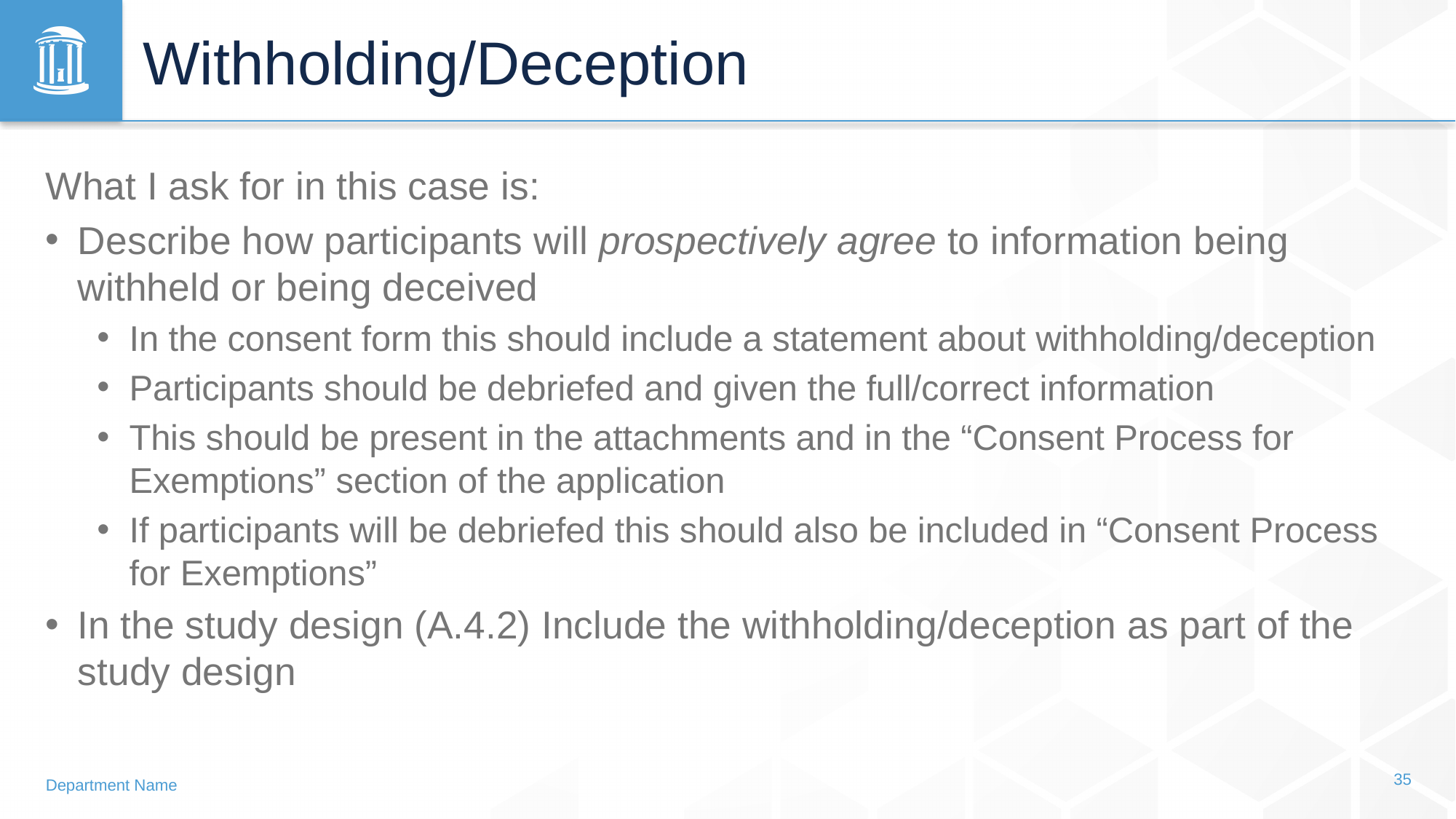

# Withholding/Deception
What I ask for in this case is:
Describe how participants will prospectively agree to information being withheld or being deceived
In the consent form this should include a statement about withholding/deception
Participants should be debriefed and given the full/correct information
This should be present in the attachments and in the “Consent Process for Exemptions” section of the application
If participants will be debriefed this should also be included in “Consent Process for Exemptions”
In the study design (A.4.2) Include the withholding/deception as part of the study design

Department Name
35